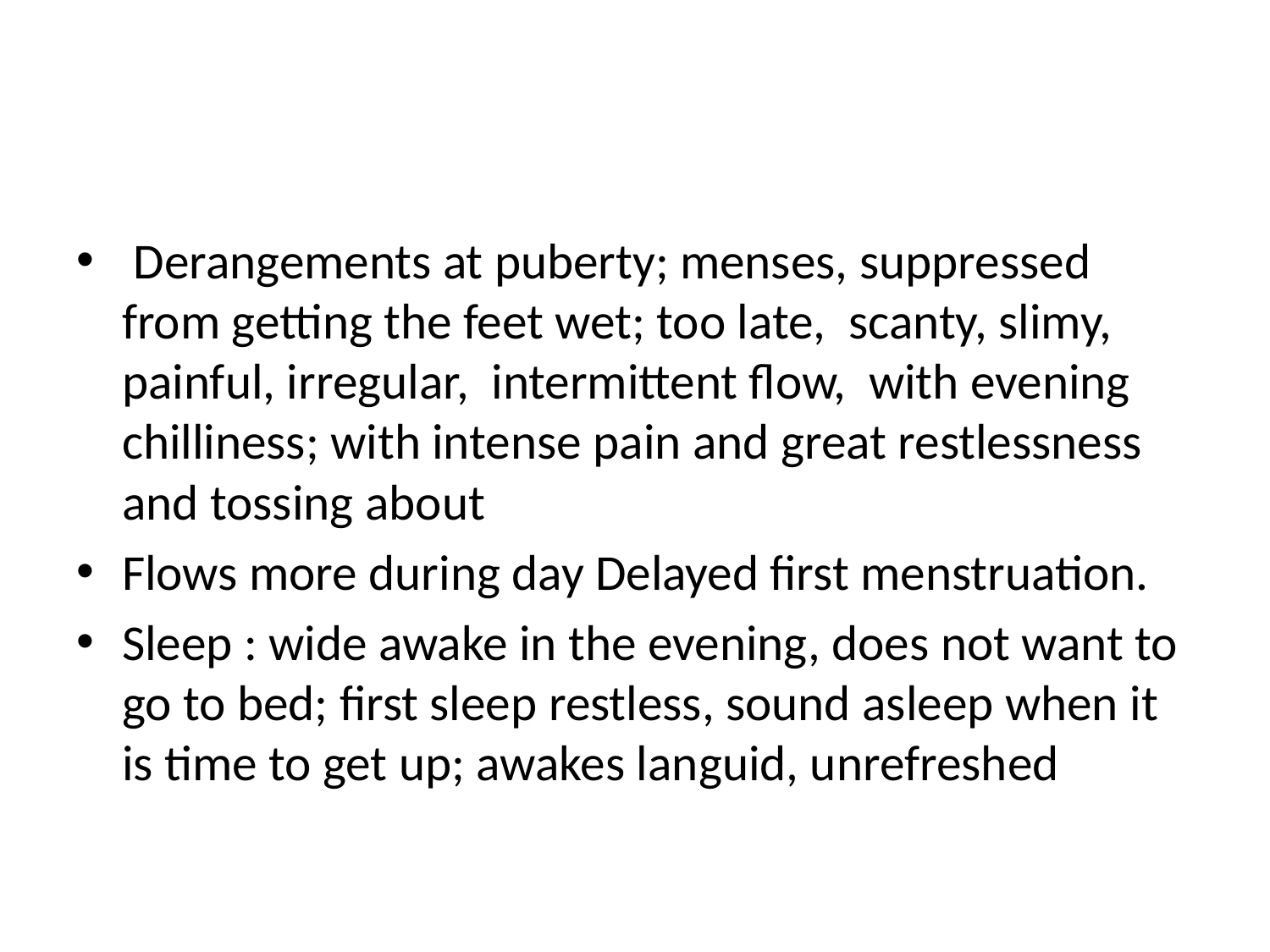

#
 Derangements at puberty; menses, suppressed from getting the feet wet; too late,  scanty, slimy, painful, irregular,  intermittent flow,  with evening chilliness; with intense pain and great restlessness and tossing about
Flows more during day Delayed first menstruation.
Sleep : wide awake in the evening, does not want to go to bed; first sleep restless, sound asleep when it is time to get up; awakes languid, unrefreshed